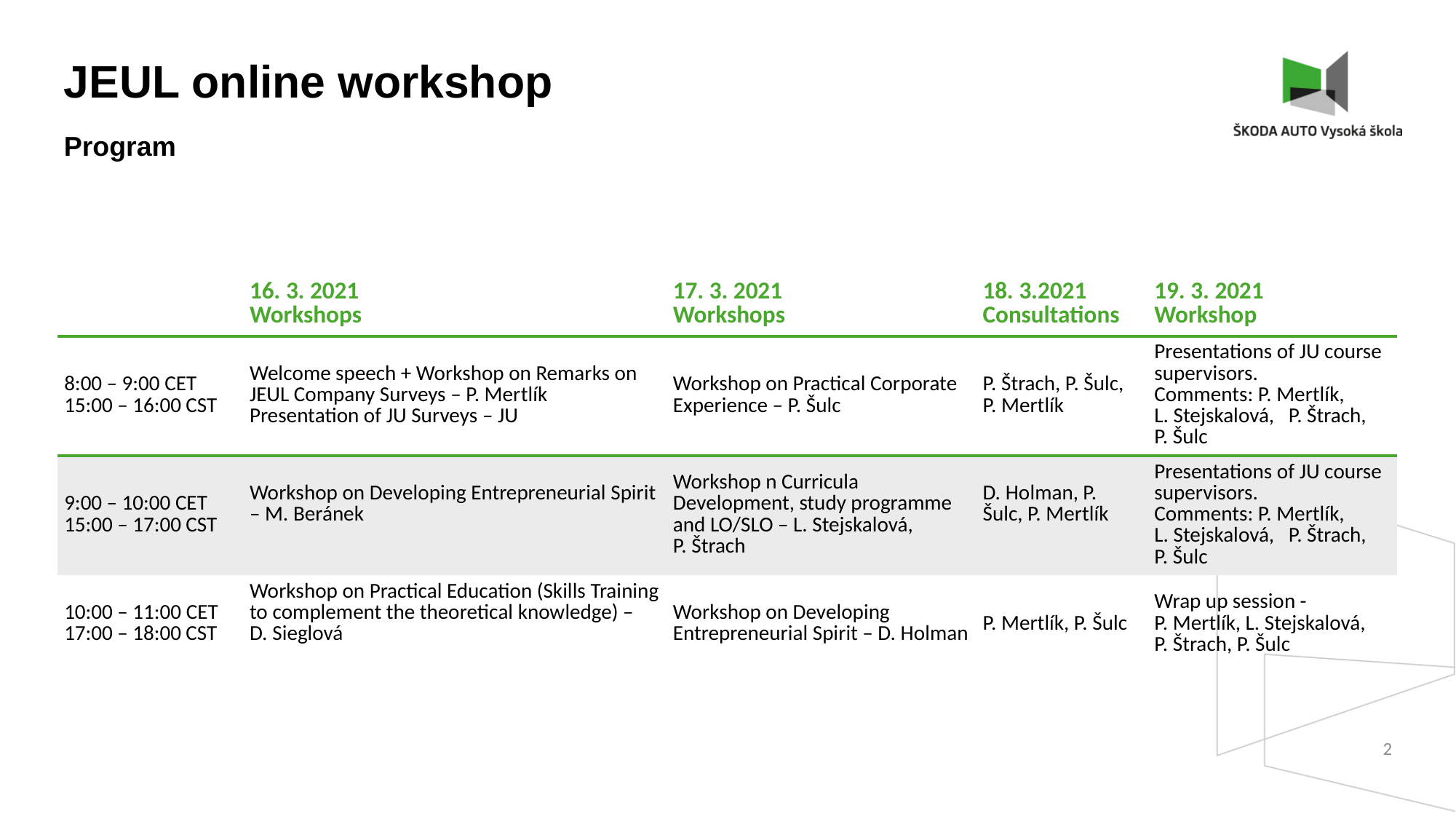

JEUL online workshop
Program
|  |  |  |  |  |
| --- | --- | --- | --- | --- |
|  | 16. 3. 2021 Workshops | 17. 3. 2021 Workshops | 18. 3.2021 Consultations | 19. 3. 2021 Workshop |
| 8:00 – 9:00 CET 15:00 – 16:00 CST | Welcome speech + Workshop on Remarks on JEUL Company Surveys – P. Mertlík Presentation of JU Surveys – JU | Workshop on Practical Corporate Experience – P. Šulc | P. Štrach, P. Šulc, P. Mertlík | Presentations of JU course supervisors. Comments: P. Mertlík, L. Stejskalová, P. Štrach, P. Šulc |
| 9:00 – 10:00 CET 15:00 – 17:00 CST | Workshop on Developing Entrepreneurial Spirit – M. Beránek | Workshop n Curricula Development, study programme and LO/SLO – L. Stejskalová, P. Štrach | D. Holman, P. Šulc, P. Mertlík | Presentations of JU course supervisors. Comments: P. Mertlík, L. Stejskalová, P. Štrach, P. Šulc |
| 10:00 – 11:00 CET 17:00 – 18:00 CST | Workshop on Practical Education (Skills Training to complement the theoretical knowledge) – D. Sieglová | Workshop on Developing Entrepreneurial Spirit – D. Holman | P. Mertlík, P. Šulc | Wrap up session - P. Mertlík, L. Stejskalová, P. Štrach, P. Šulc |
2